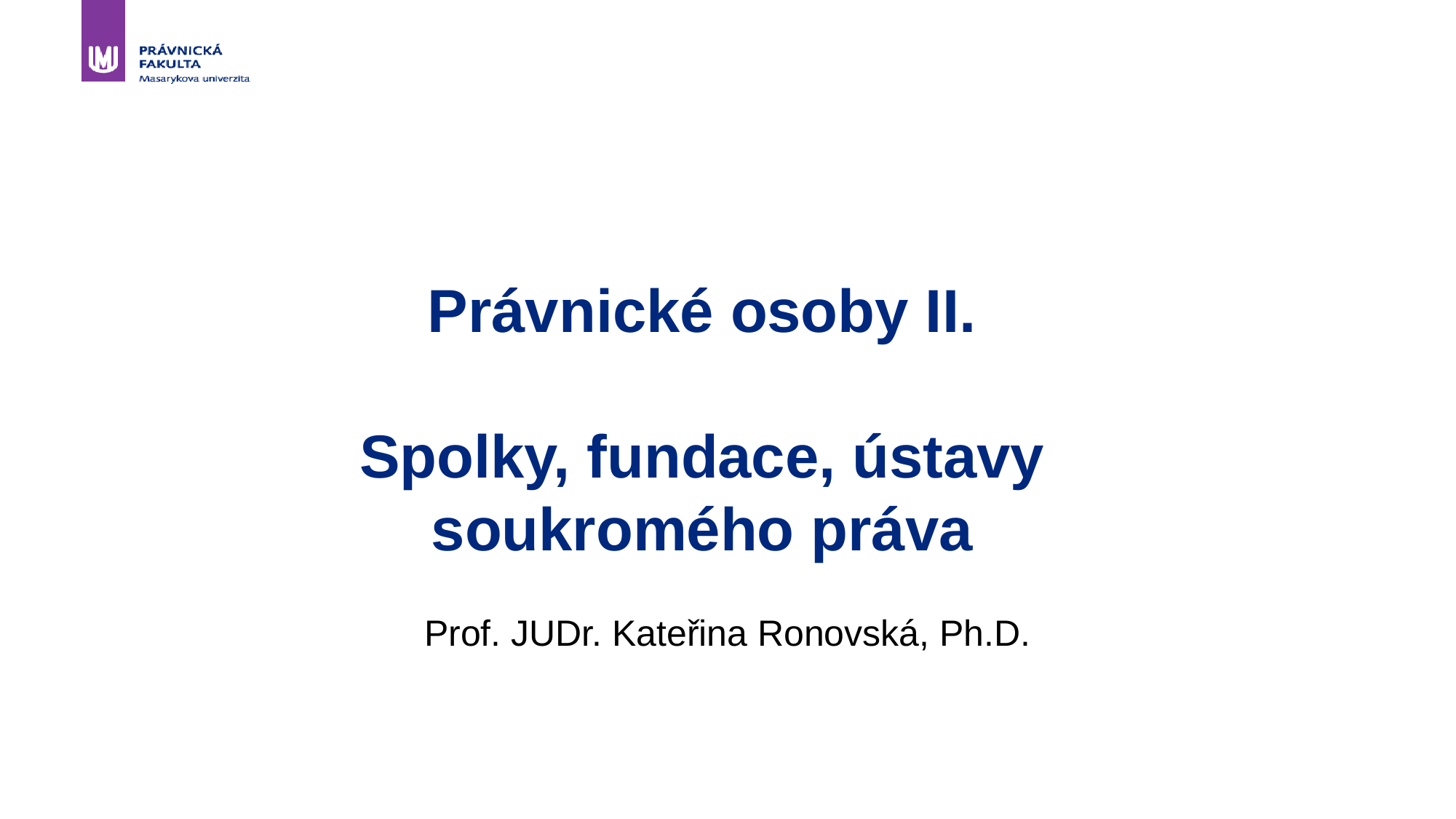

# Právnické osoby II. Spolky, fundace, ústavy soukromého práva
Prof. JUDr. Kateřina Ronovská, Ph.D.